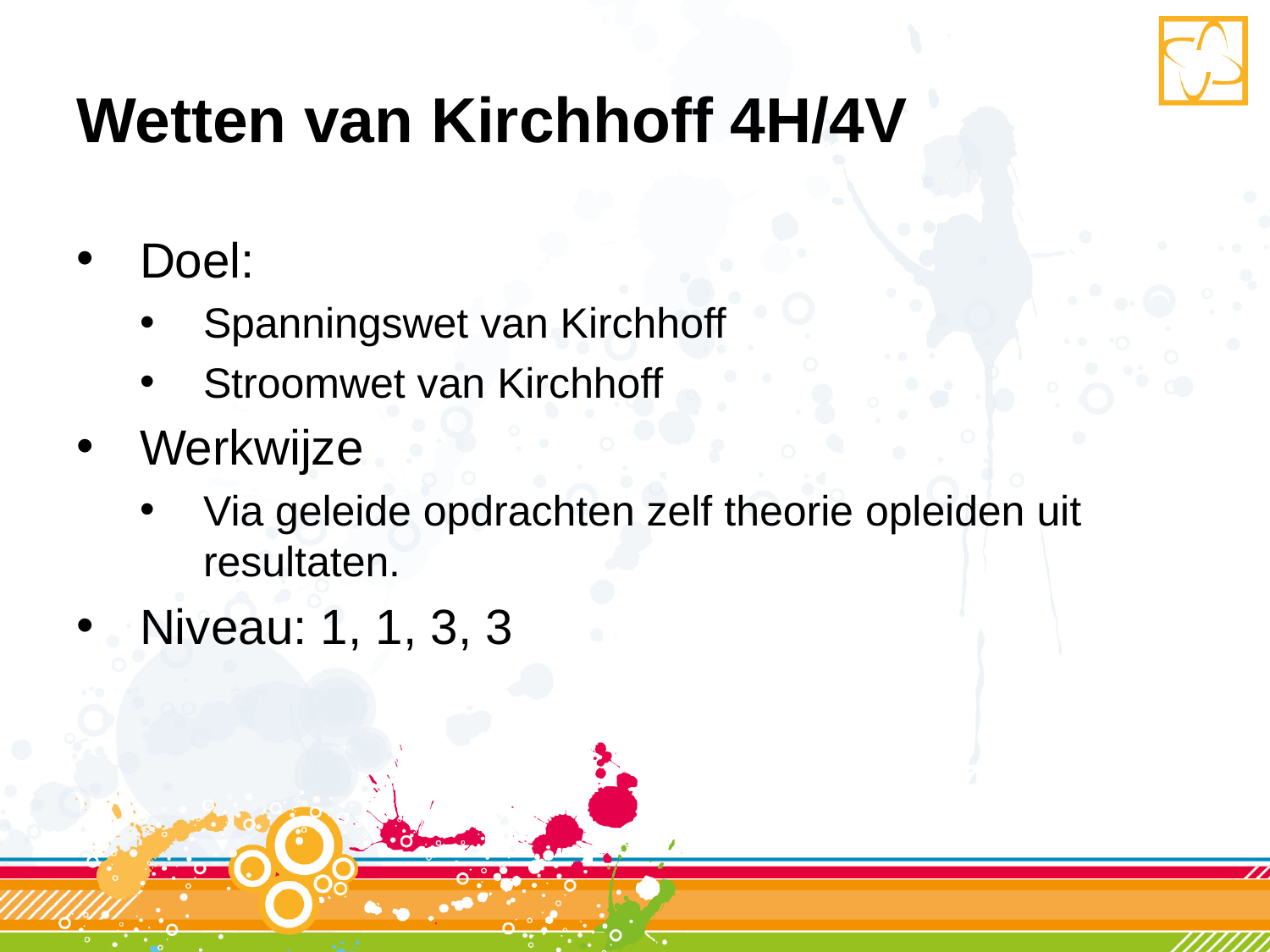

# Wetten van Kirchhoff 4H/4V
Doel:
Spanningswet van Kirchhoff
Stroomwet van Kirchhoff
Werkwijze
Via geleide opdrachten zelf theorie opleiden uit resultaten.
Niveau: 1, 1, 3, 3